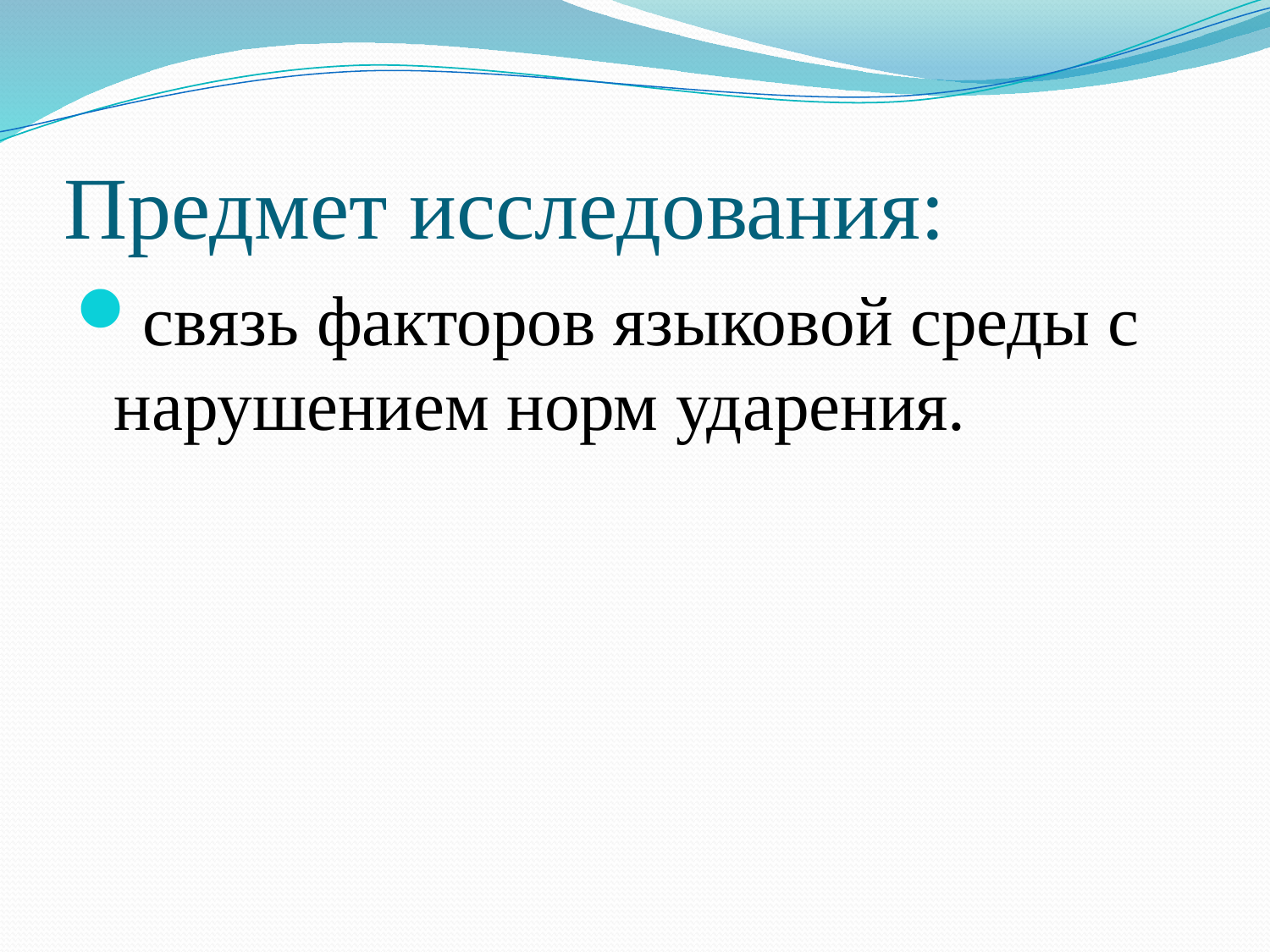

# Предмет исследования:
связь факторов языковой среды с нарушением норм ударения.